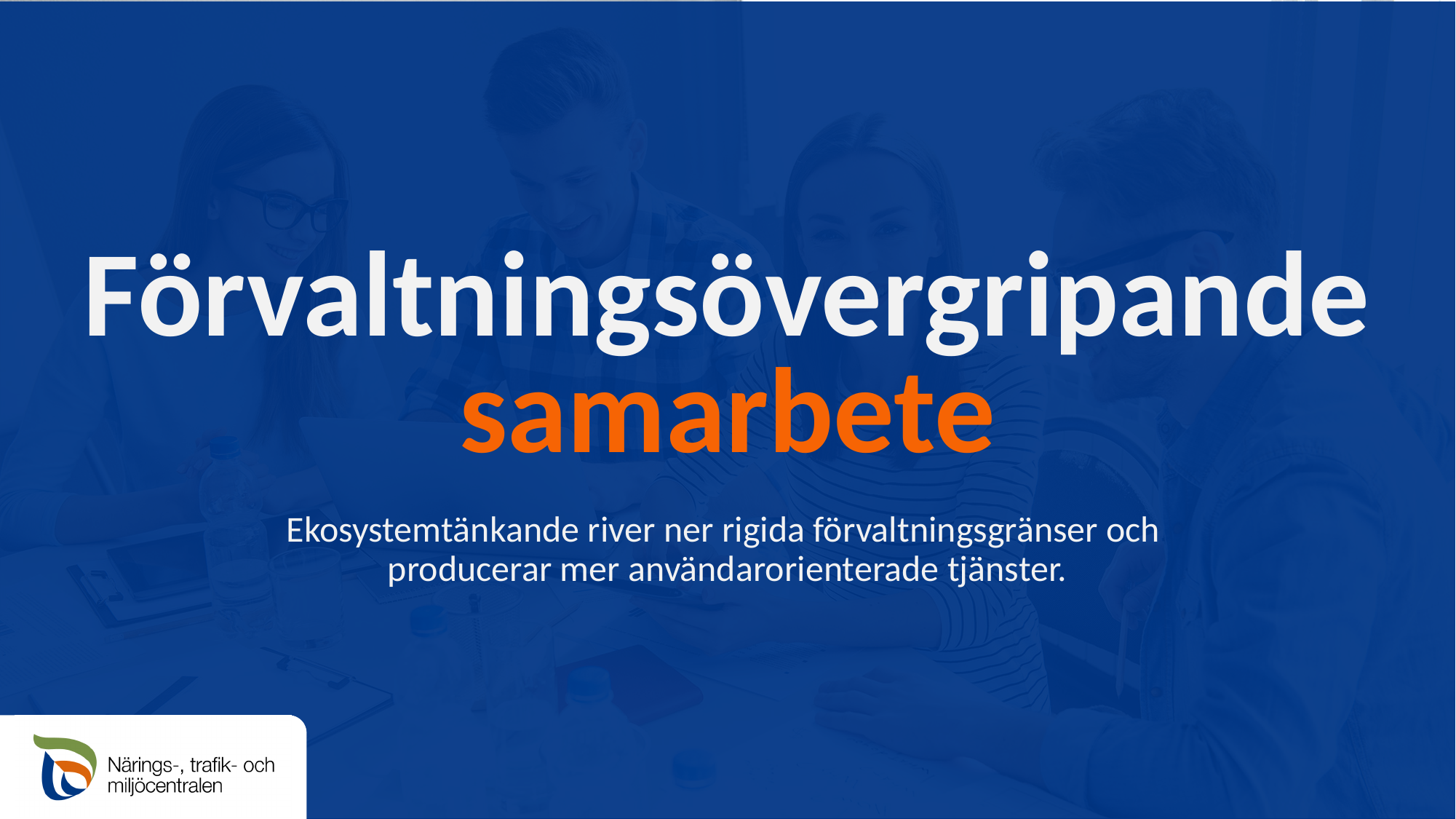

# Förvaltningsövergripande samarbete
Ekosystemtänkande river ner rigida förvaltningsgränser och
producerar mer användarorienterade tjänster.